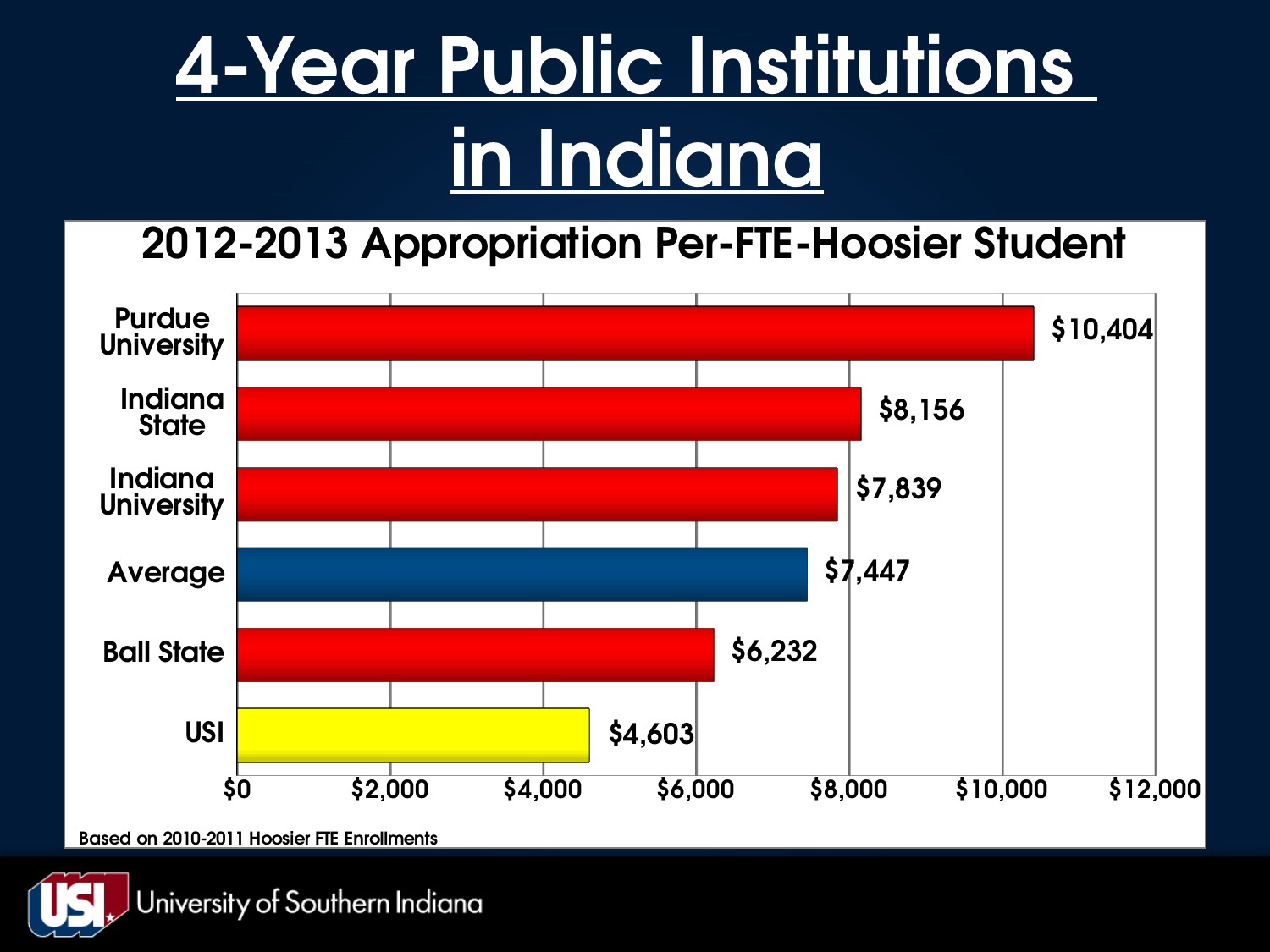

# 4-Year Public Institutions in Indiana

[unsupported chart]